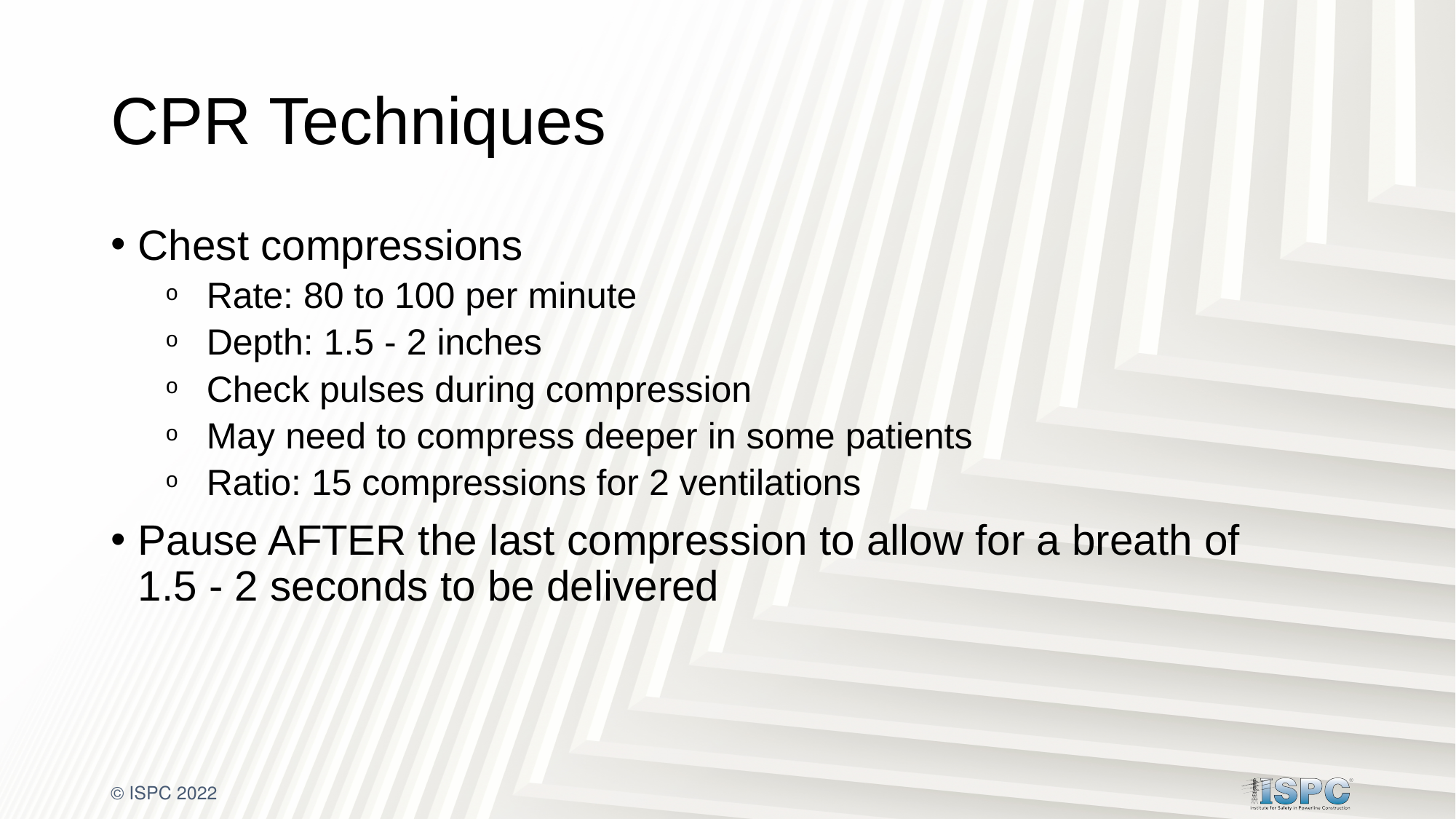

# CPR Techniques
Chest compressions
Rate: 80 to 100 per minute
Depth: 1.5 - 2 inches
Check pulses during compression
May need to compress deeper in some patients
Ratio: 15 compressions for 2 ventilations
Pause AFTER the last compression to allow for a breath of
1.5 - 2 seconds to be delivered